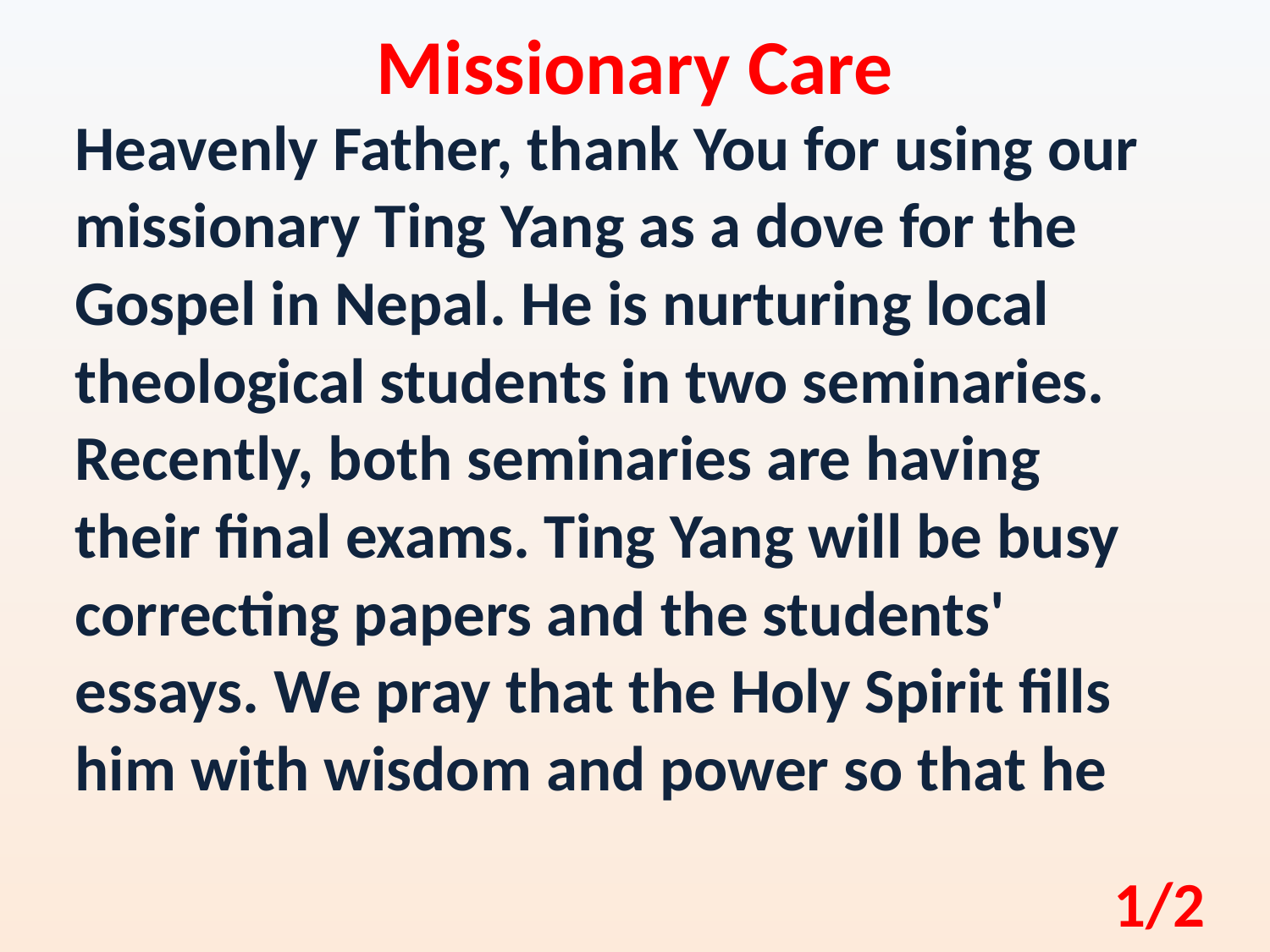

Missionary Care
Heavenly Father, thank You for using our missionary Ting Yang as a dove for the Gospel in Nepal. He is nurturing local theological students in two seminaries. Recently, both seminaries are having their final exams. Ting Yang will be busy correcting papers and the students' essays. We pray that the Holy Spirit fills him with wisdom and power so that he
1/2